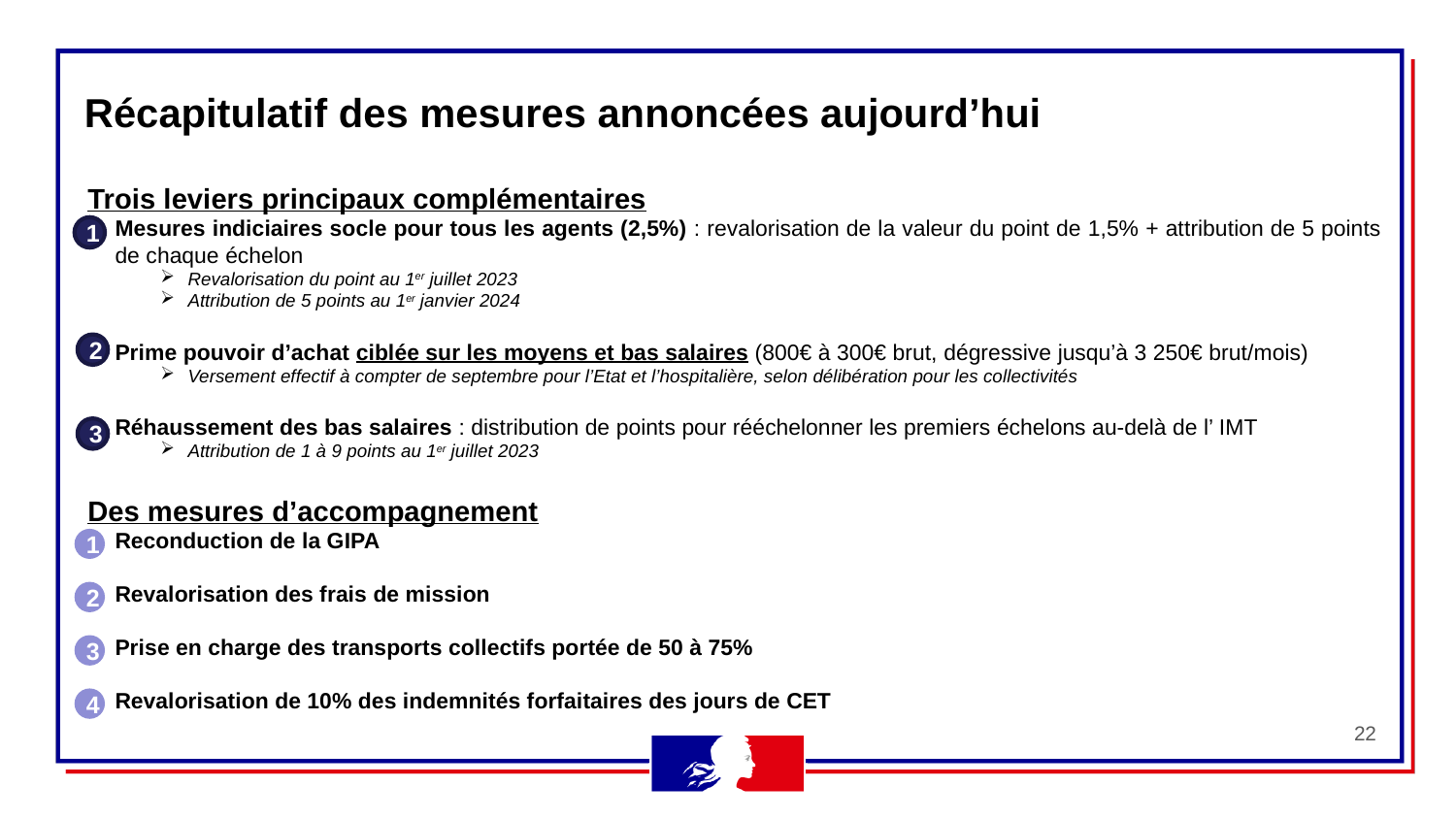

Récapitulatif des mesures annoncées aujourd’hui
Trois leviers principaux complémentaires
Mesures indiciaires socle pour tous les agents (2,5%) : revalorisation de la valeur du point de 1,5% + attribution de 5 points de chaque échelon
Revalorisation du point au 1er juillet 2023
Attribution de 5 points au 1er janvier 2024

Prime pouvoir d’achat ciblée sur les moyens et bas salaires (800€ à 300€ brut, dégressive jusqu’à 3 250€ brut/mois)
Versement effectif à compter de septembre pour l’Etat et l’hospitalière, selon délibération pour les collectivités

Réhaussement des bas salaires : distribution de points pour rééchelonner les premiers échelons au-delà de l’ IMT
Attribution de 1 à 9 points au 1er juillet 2023

Des mesures d’accompagnement
Reconduction de la GIPA

Revalorisation des frais de mission

Prise en charge des transports collectifs portée de 50 à 75%

Revalorisation de 10% des indemnités forfaitaires des jours de CET

1
2
3
1
2
3
4
22